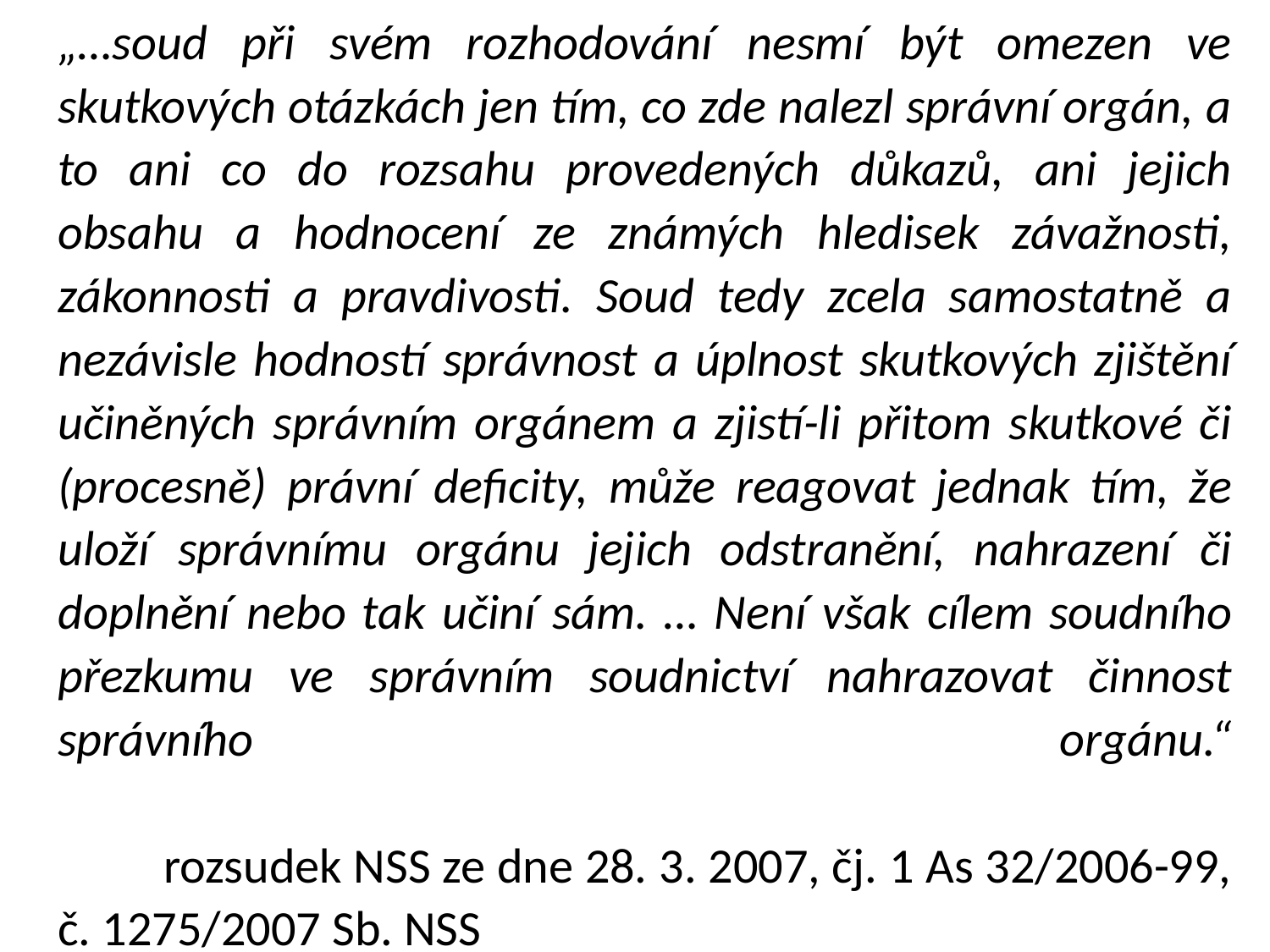

„…soud při svém rozhodování nesmí být omezen ve skutkových otázkách jen tím, co zde nalezl správní orgán, a to ani co do rozsahu provedených důkazů, ani jejich obsahu a hodnocení ze známých hledisek závažnosti, zákonnosti a pravdivosti. Soud tedy zcela samostatně a nezávisle hodností správnost a úplnost skutkových zjištění učiněných správním orgánem a zjistí-li přitom skutkové či (procesně) právní deficity, může reagovat jednak tím, že uloží správnímu orgánu jejich odstranění, nahrazení či doplnění nebo tak učiní sám. … Není však cílem soudního přezkumu ve správním soudnictví nahrazovat činnost správního orgánu.“	         rozsudek NSS ze dne 28. 3. 2007, čj. 1 As 32/2006-99, č. 1275/2007 Sb. NSS